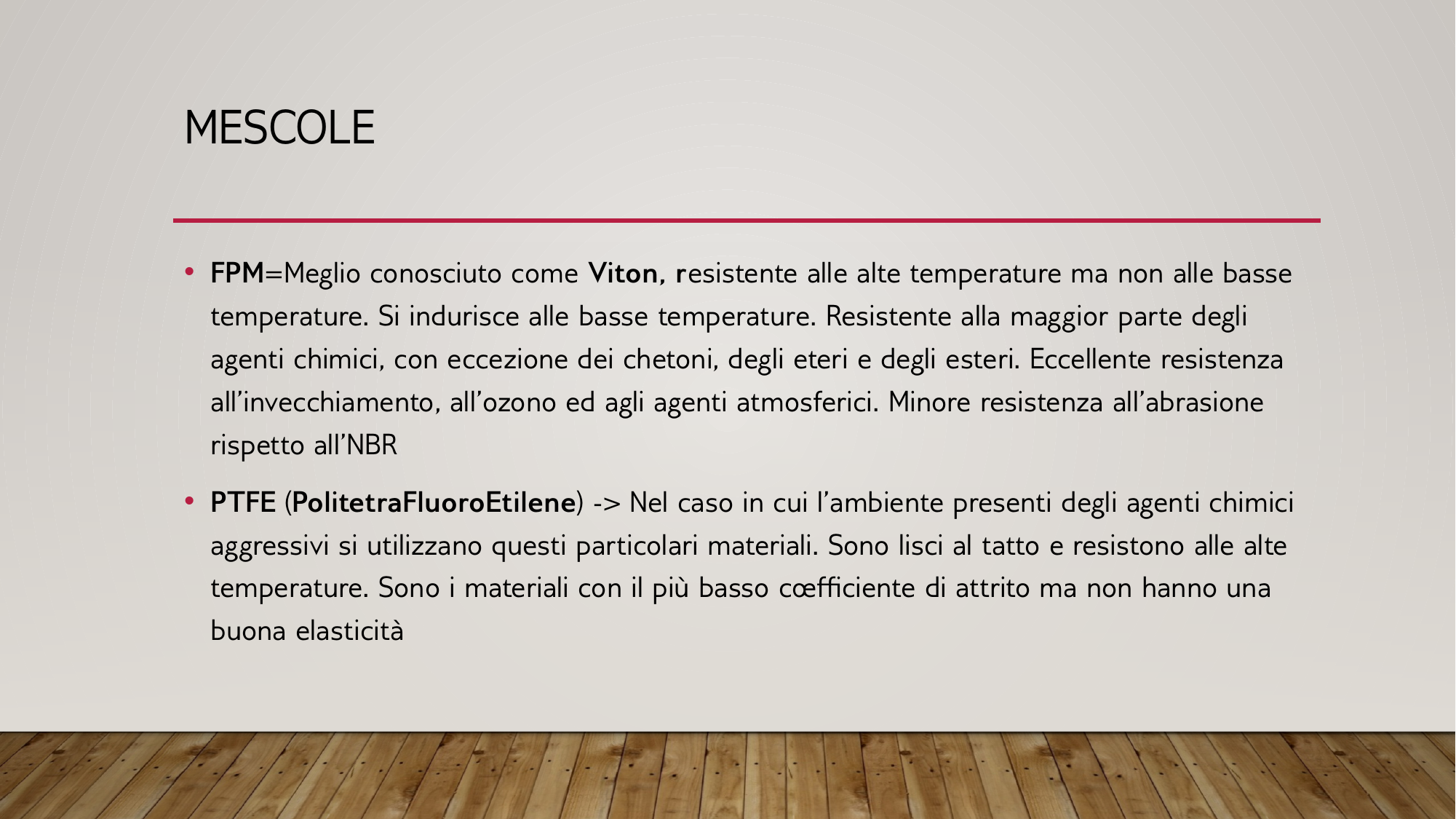

# MESCOLE
FPM=Meglio conosciuto come Viton, resistente alle alte temperature ma non alle basse temperature. Si indurisce alle basse temperature. Resistente alla maggior parte degli agenti chimici, con eccezione dei chetoni, degli eteri e degli esteri. Eccellente resistenza all’invecchiamento, all’ozono ed agli agenti atmosferici. Minore resistenza all’abrasione rispetto all’NBR
PTFE (PolitetraFluoroEtilene) -> Nel caso in cui l’ambiente presenti degli agenti chimici aggressivi si utilizzano questi particolari materiali. Sono lisci al tatto e resistono alle alte temperature. Sono i materiali con il più basso coefficiente di attrito ma non hanno una buona elasticità